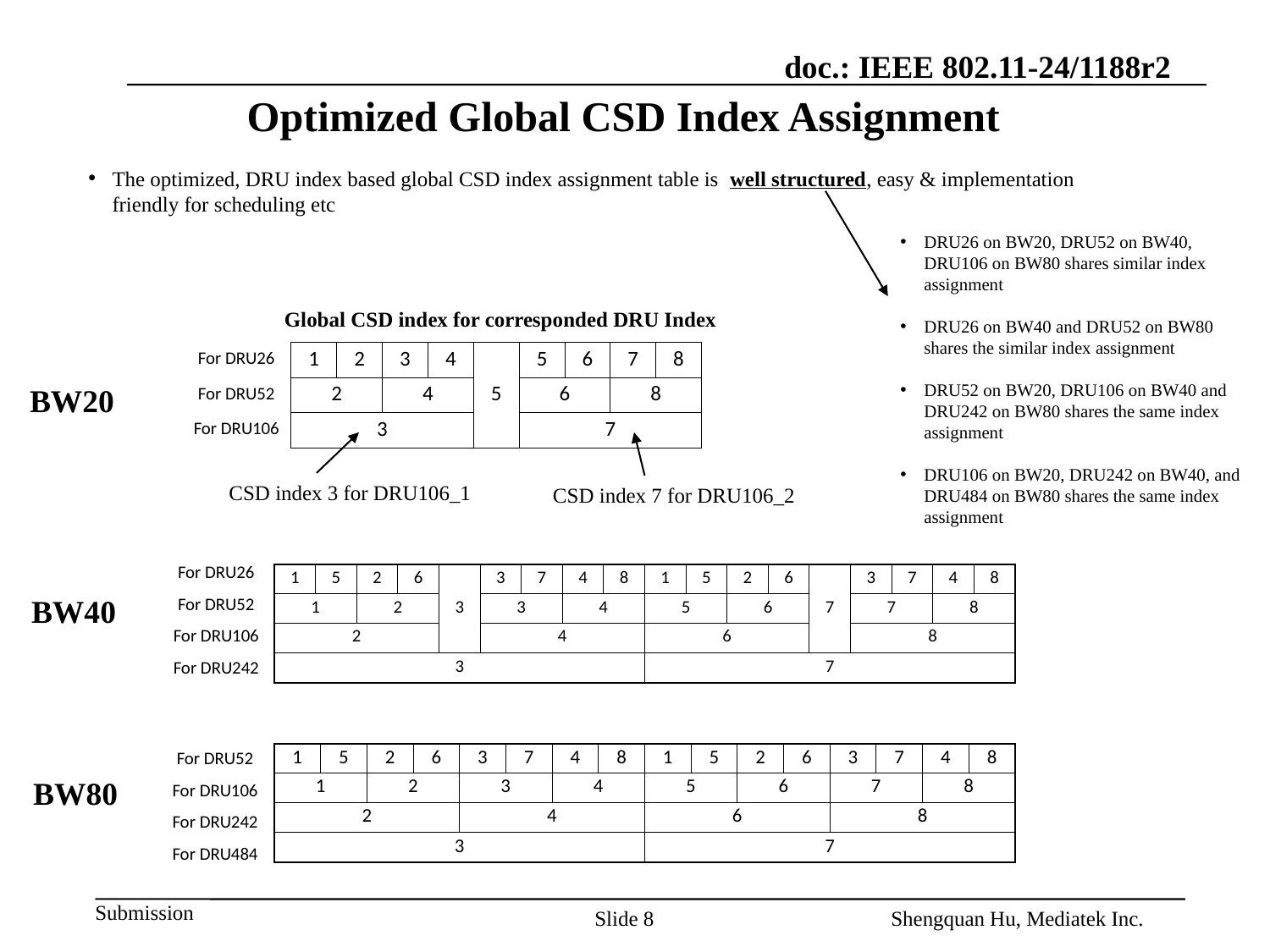

# Optimized Global CSD Index Assignment
The optimized, DRU index based global CSD index assignment table is  well structured, easy & implementation friendly for scheduling etc
DRU26 on BW20, DRU52 on BW40, DRU106 on BW80 shares similar index assignment

DRU26 on BW40 and DRU52 on BW80 shares the similar index assignment

DRU52 on BW20, DRU106 on BW40 and DRU242 on BW80 shares the same index assignment

DRU106 on BW20, DRU242 on BW40, and DRU484 on BW80 shares the same index assignment
Global CSD index for corresponded DRU Index
| For DRU26 |
| --- |
| For DRU52 |
| For DRU106 |
| 1 | 2 | 3 | 4 | 5 | 5 | 6 | 7 | 8 |
| --- | --- | --- | --- | --- | --- | --- | --- | --- |
| 2 |  | 4 |  |  | 6 |  | 8 |  |
| 3 |  |  |  |  | 7 |  |  |  |
BW20
CSD index 3 for DRU106_1
CSD index 7 for DRU106_2
| For DRU26 |
| --- |
| For DRU52 |
| For DRU106 |
| For DRU242 |
| 1 | 5 | 2 | 6 | 3 | 3 | 7 | 4 | 8 | 1 | 5 | 2 | 6 | 7 | 3 | 7 | 4 | 8 |
| --- | --- | --- | --- | --- | --- | --- | --- | --- | --- | --- | --- | --- | --- | --- | --- | --- | --- |
| 1 |  | 2 |  |  | 3 |  | 4 |  | 5 |  | 6 |  |  | 7 |  | 8 |  |
| 2 |  |  |  |  | 4 |  |  |  | 6 |  |  |  |  | 8 |  |  |  |
| 3 |  |  |  |  |  |  |  |  | 7 |  |  |  |  |  |  |  |  |
BW40
| For DRU52 |
| --- |
| For DRU106 |
| For DRU242 |
| For DRU484 |
| 1 | 5 | 2 | 6 | 3 | 7 | 4 | 8 | 1 | 5 | 2 | 6 | 3 | 7 | 4 | 8 |
| --- | --- | --- | --- | --- | --- | --- | --- | --- | --- | --- | --- | --- | --- | --- | --- |
| 1 |  | 2 |  | 3 |  | 4 |  | 5 |  | 6 |  | 7 |  | 8 |  |
| 2 |  |  |  | 4 |  |  |  | 6 |  |  |  | 8 |  |  |  |
| 3 |  |  |  |  |  |  |  | 7 |  |  |  |  |  |  |  |
BW80
Slide 8
Shengquan Hu, Mediatek Inc.